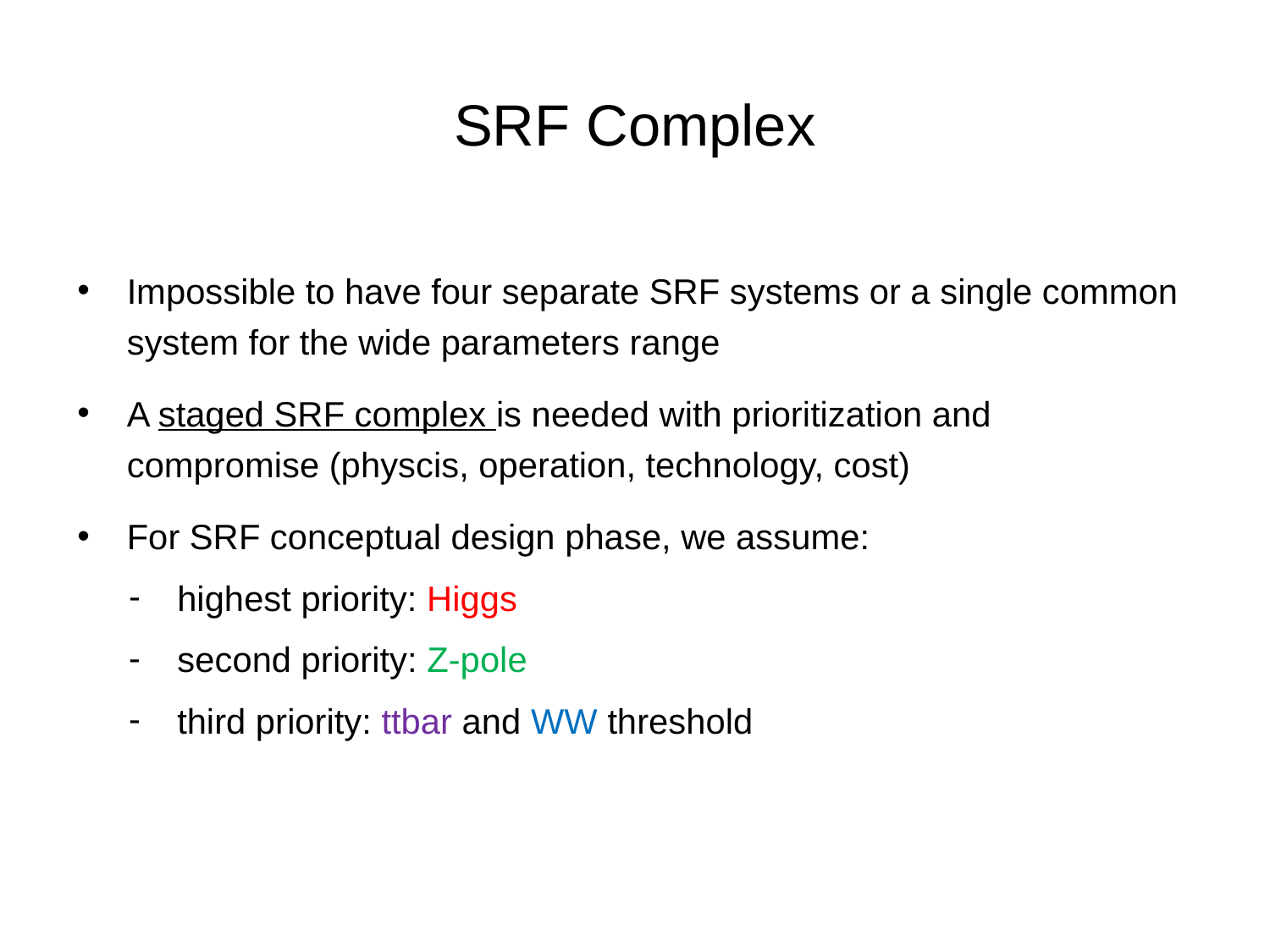

# SRF Complex
Impossible to have four separate SRF systems or a single common system for the wide parameters range
A staged SRF complex is needed with prioritization and compromise (physcis, operation, technology, cost)
For SRF conceptual design phase, we assume:
highest priority: Higgs
second priority: Z-pole
third priority: ttbar and WW threshold